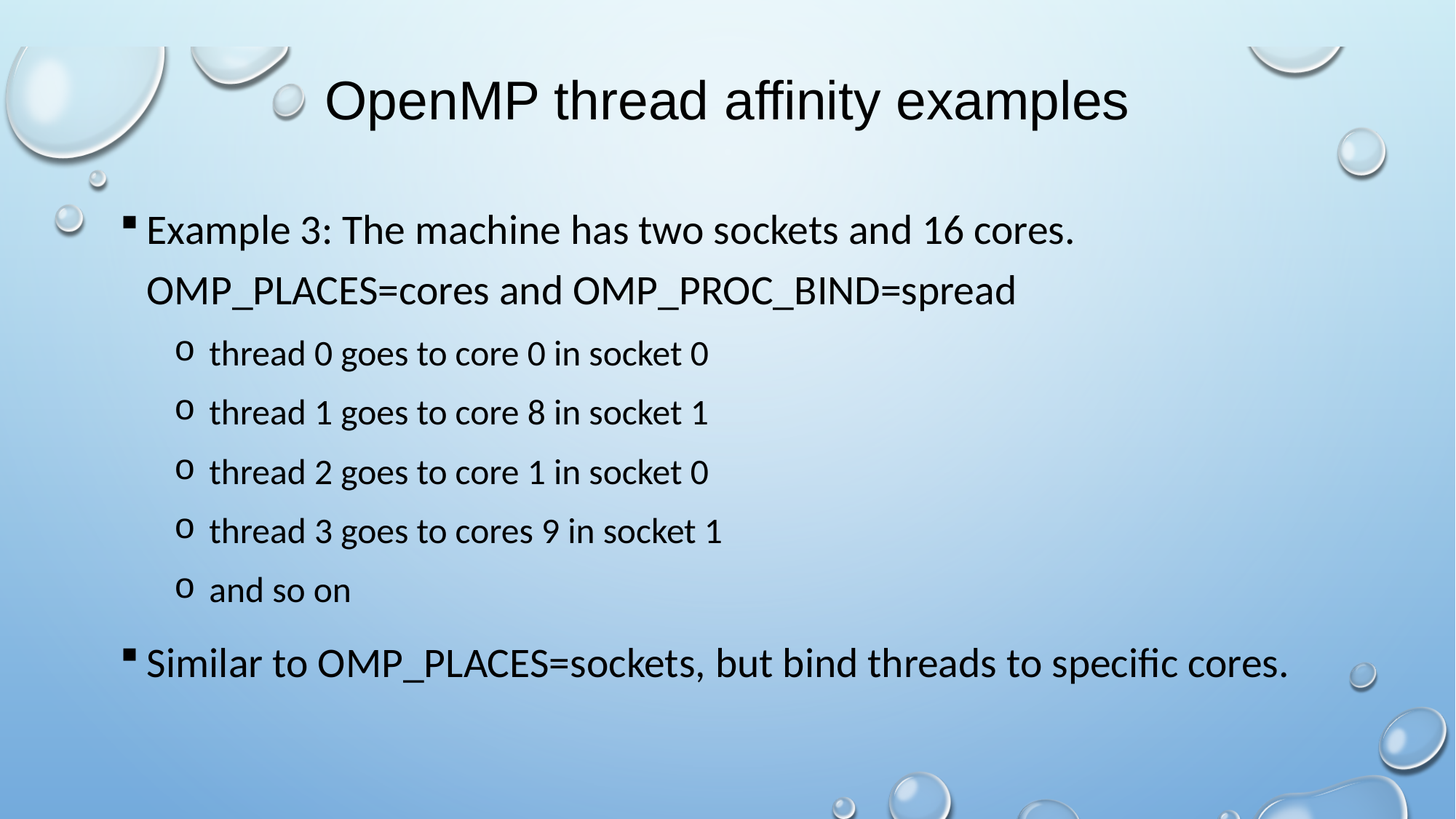

# OpenMP thread affinity examples
Example 3: The machine has two sockets and 16 cores.  OMP_PLACES=cores and OMP_PROC_BIND=spread
 thread 0 goes to core 0 in socket 0
 thread 1 goes to core 8 in socket 1
 thread 2 goes to core 1 in socket 0
 thread 3 goes to cores 9 in socket 1
 and so on
Similar to OMP_PLACES=sockets, but bind threads to specific cores.